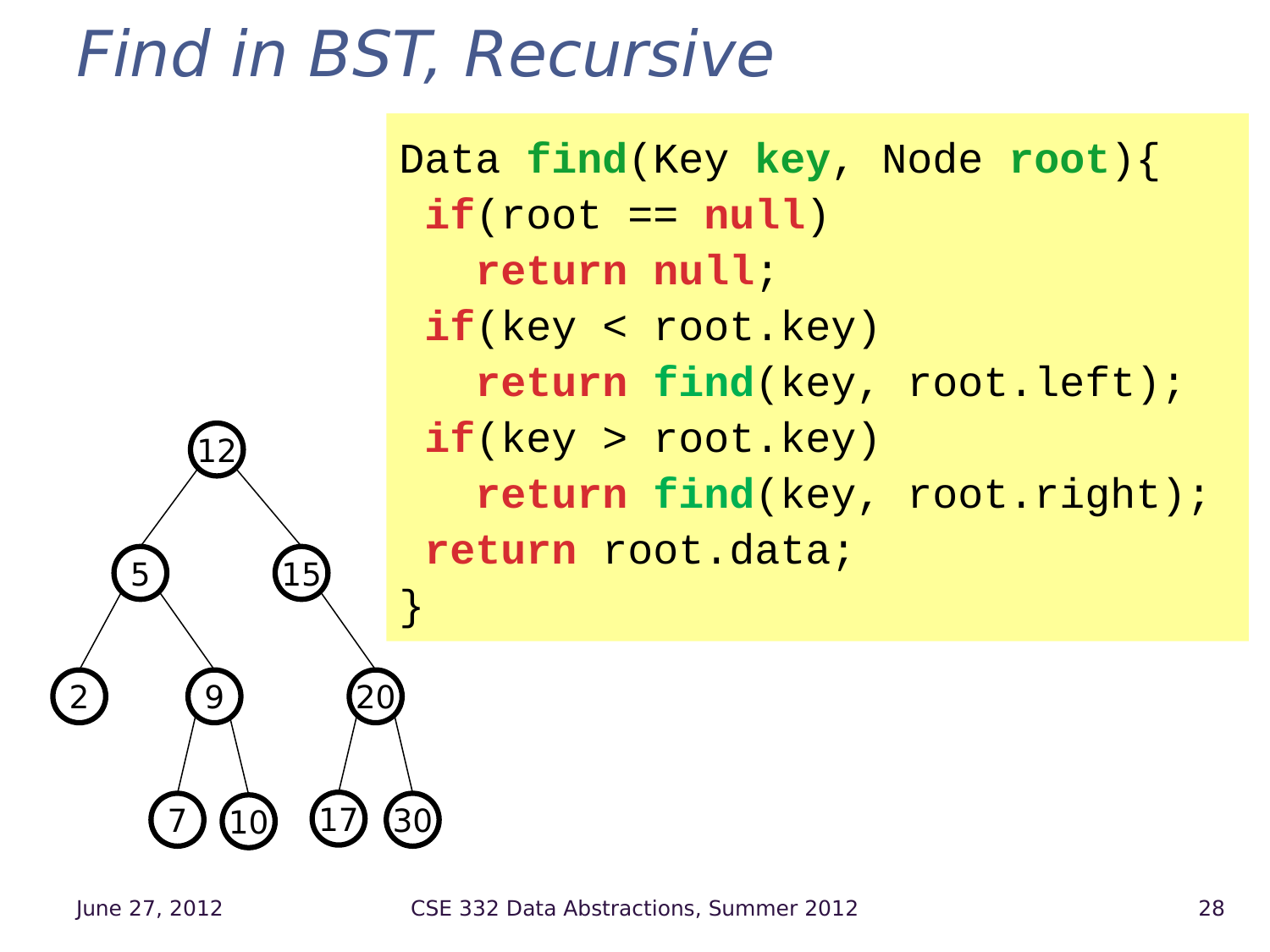

# Find in BST, Recursive
Data find(Key key, Node root){
 if(root == null)
   return null;
 if(key < root.key)
   return find(key, root.left);
 if(key > root.key)
   return find(key, root.right);
 return root.data;
}
12
5
15
2
9
20
17
7
30
10
June 27, 2012
CSE 332 Data Abstractions, Summer 2012
28